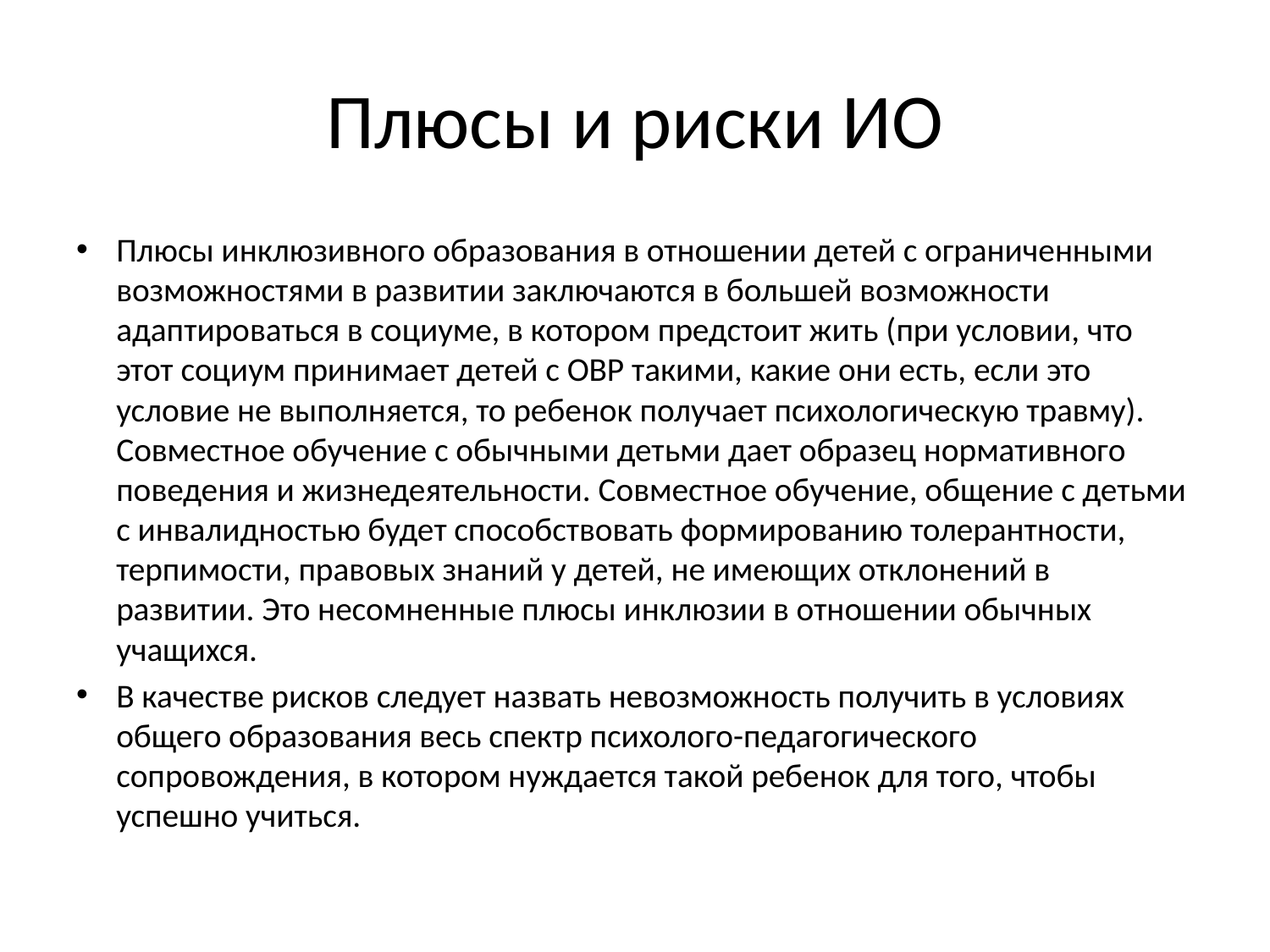

# Плюсы и риски ИО
Плюсы инклюзивного образования в отношении детей с ограниченными возможностями в развитии заключаются в большей возможности адаптироваться в социуме, в котором предстоит жить (при условии, что этот социум принимает детей с ОВР такими, какие они есть, если это условие не выполняется, то ребенок получает психологическую травму). Совместное обучение с обычными детьми дает образец нормативного поведения и жизнедеятельности. Совместное обучение, общение с детьми с инвалидностью будет способствовать формированию толерантности, терпимости, правовых знаний у детей, не имеющих отклонений в развитии. Это несомненные плюсы инклюзии в отношении обычных учащихся.
В качестве рисков следует назвать невозможность получить в условиях общего образования весь спектр психолого-педагогического сопровождения, в котором нуждается такой ребенок для того, чтобы успешно учиться.